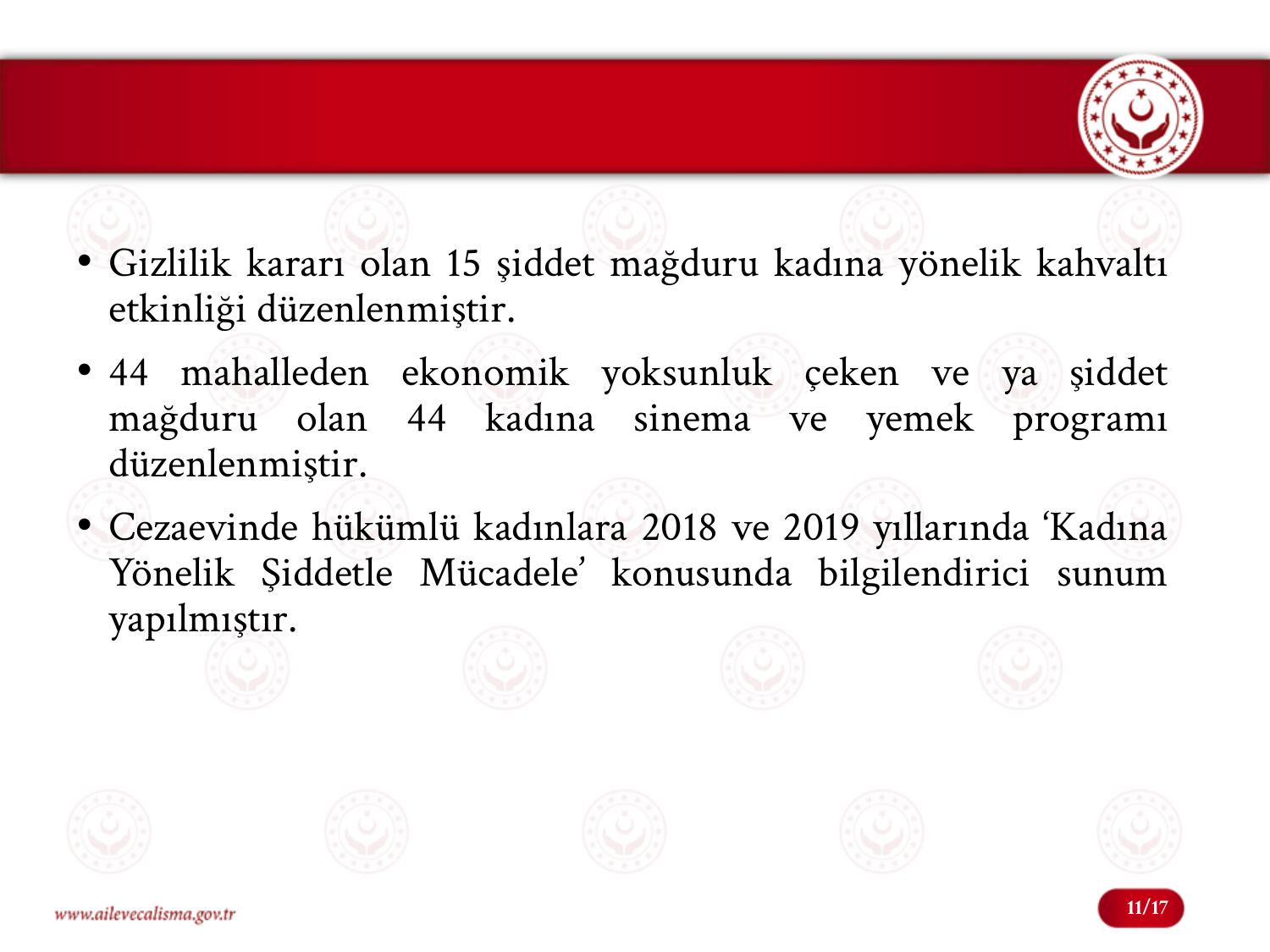

#
Gizlilik kararı olan 15 şiddet mağduru kadına yönelik kahvaltı etkinliği düzenlenmiştir.
44 mahalleden ekonomik yoksunluk çeken ve ya şiddet mağduru olan 44 kadına sinema ve yemek programı düzenlenmiştir.
Cezaevinde hükümlü kadınlara 2018 ve 2019 yıllarında ‘Kadına Yönelik Şiddetle Mücadele’ konusunda bilgilendirici sunum yapılmıştır.

11/17